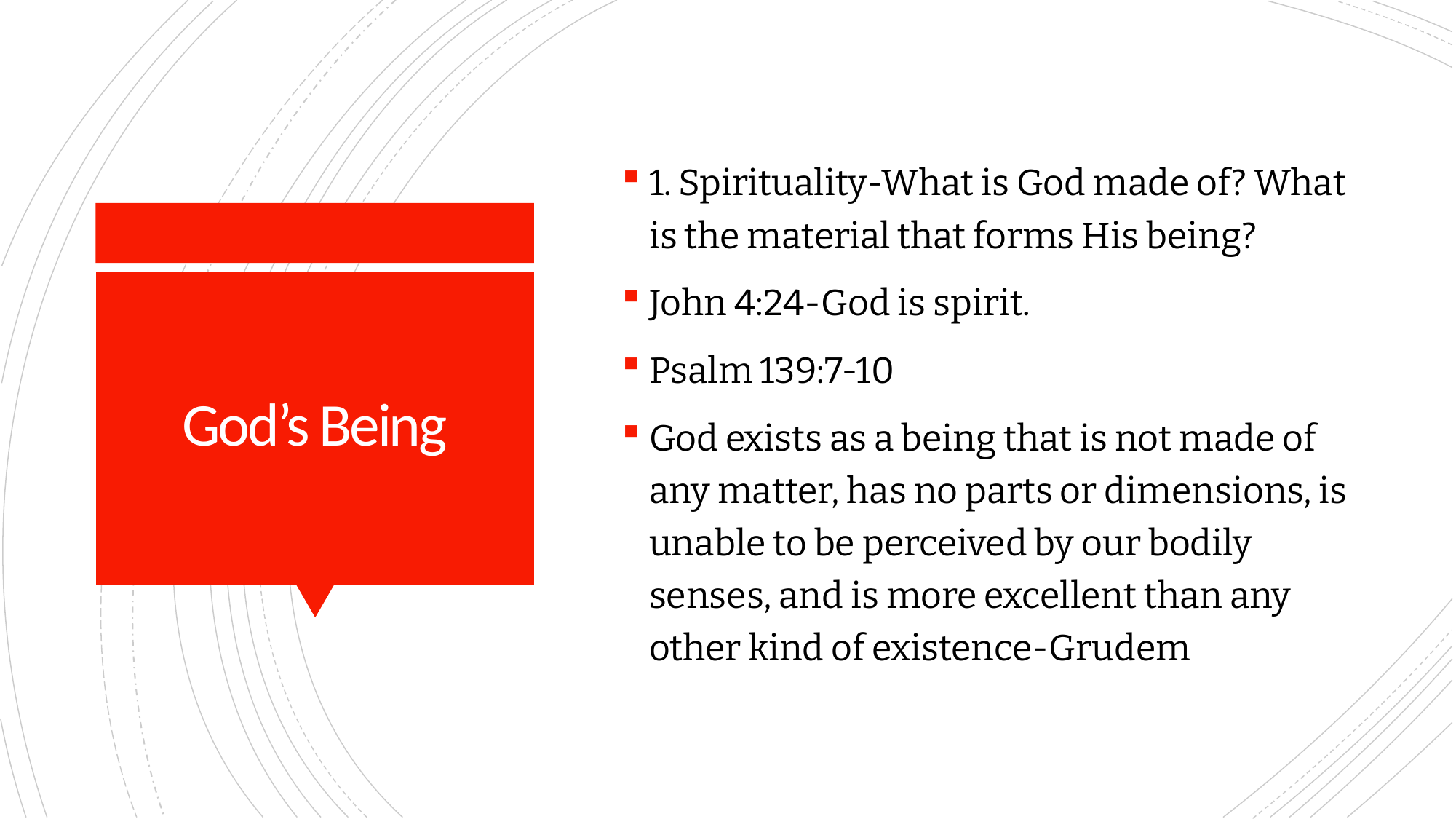

1. Spirituality-What is God made of? What is the material that forms His being?
John 4:24-God is spirit.
Psalm 139:7-10
God exists as a being that is not made of any matter, has no parts or dimensions, is unable to be perceived by our bodily senses, and is more excellent than any other kind of existence-Grudem
# God’s Being